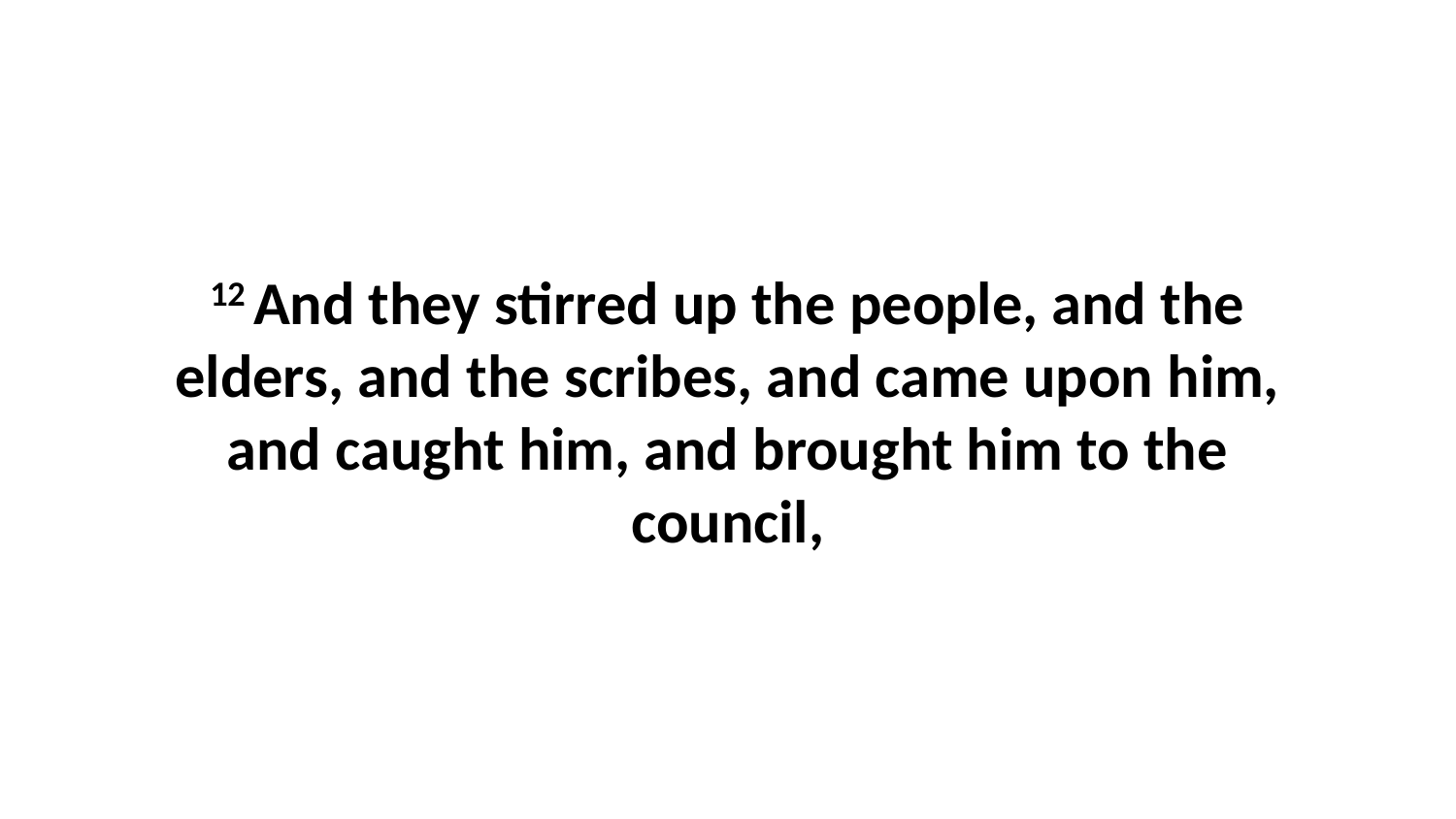

12 And they stirred up the people, and the elders, and the scribes, and came upon him, and caught him, and brought him to the council,